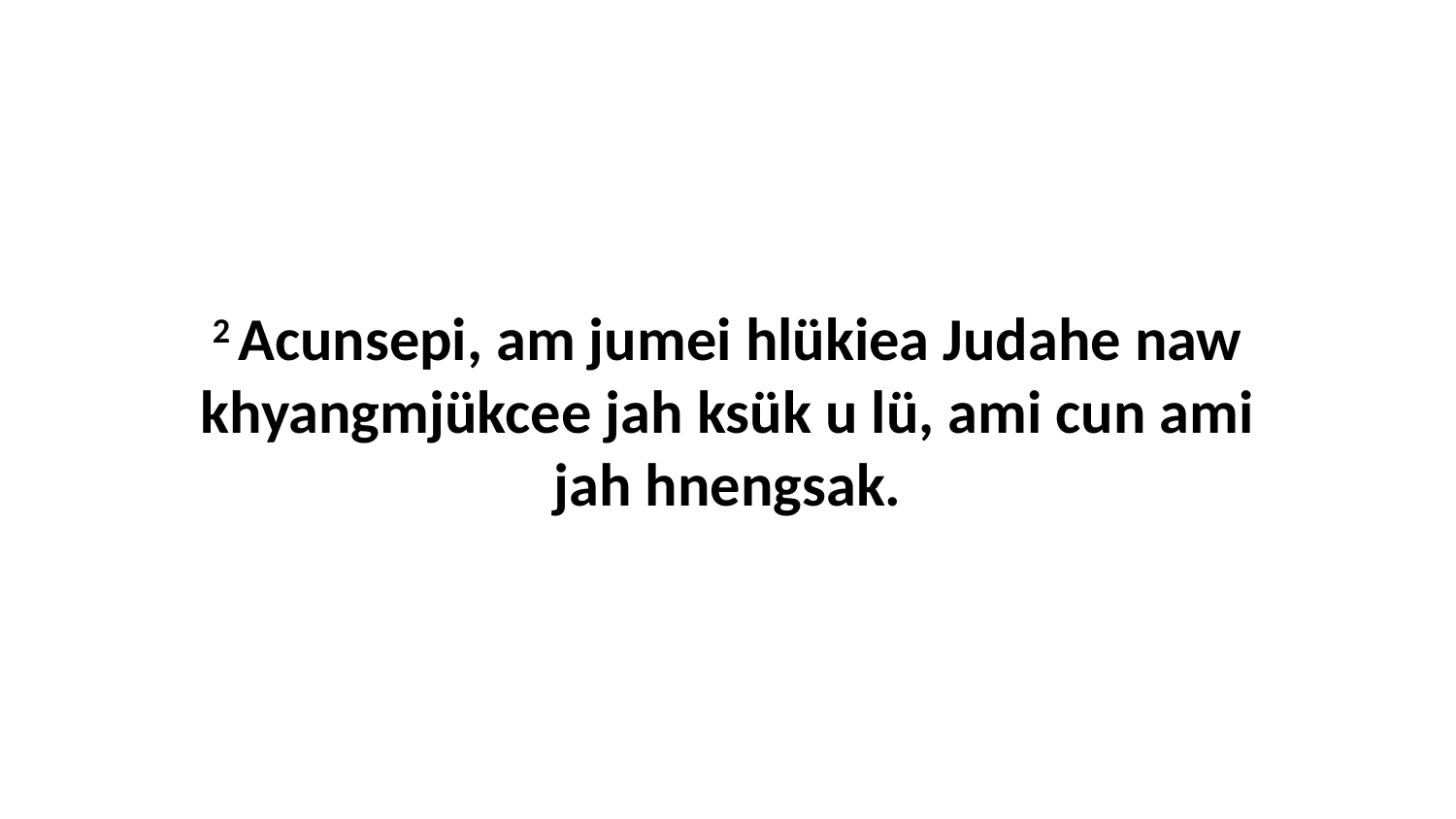

2 Acunsepi, am jumei hlükiea Judahe naw khyangmjükcee jah ksük u lü, ami cun ami jah hnengsak.